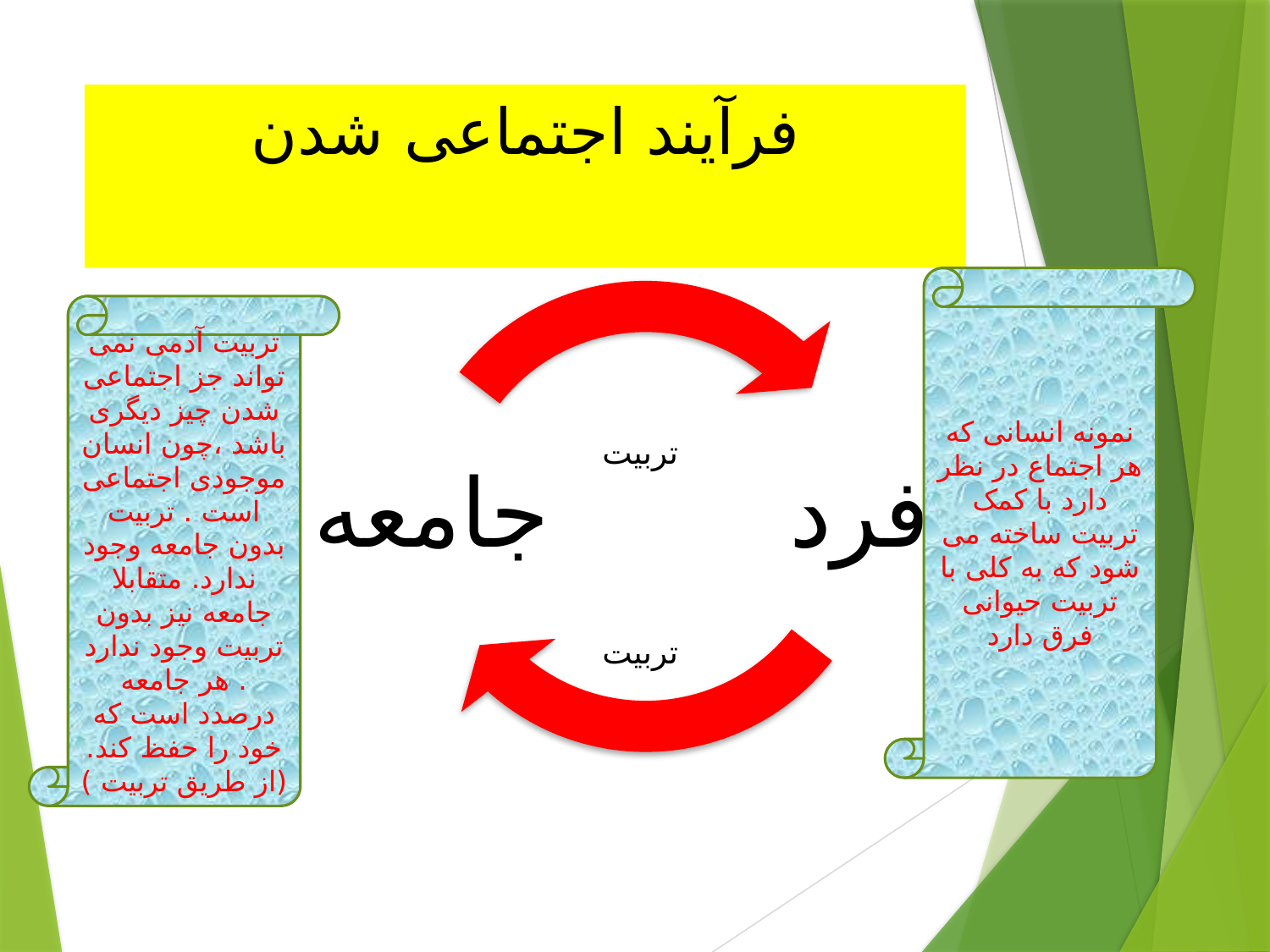

# فرآیند اجتماعی شدن
فرد
جامعه
نمونه انسانی که هر اجتماع در نظر دارد با کمک تربیت ساخته می شود که به کلی با تربیت حیوانی فرق دارد
تربیت آدمی نمی تواند جز اجتماعی شدن چیز دیگری باشد ،چون انسان موجودی اجتماعی است . تربیت بدون جامعه وجود ندارد. متقابلا جامعه نیز بدون تربیت وجود ندارد . هر جامعه درصدد است که خود را حفظ کند. (از طریق تربیت )
تربیت
تربیت